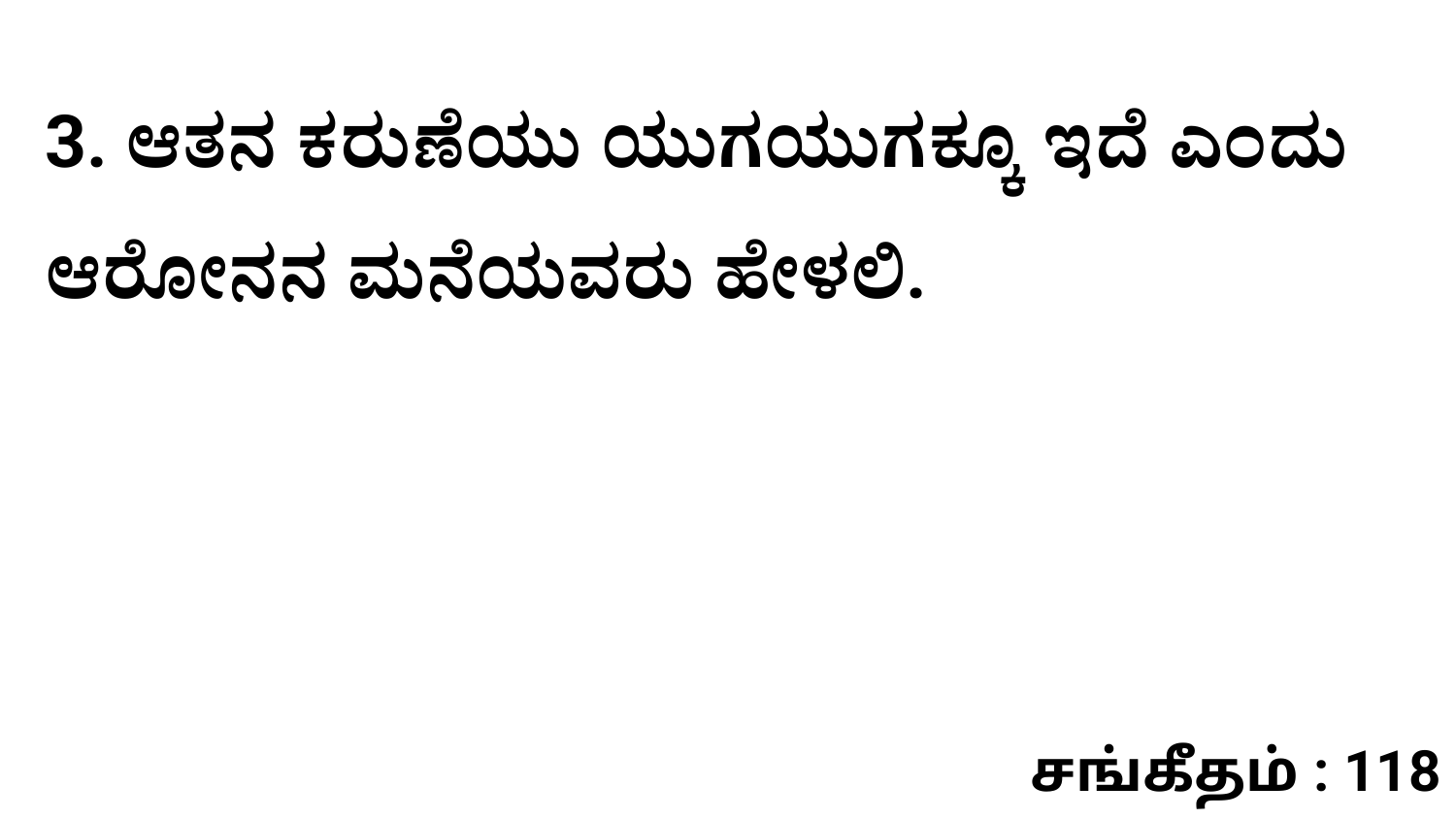

3. ಆತನ ಕರುಣೆಯು ಯುಗಯುಗಕ್ಕೂ ಇದೆ ಎಂದು ಆರೋನನ ಮನೆಯವರು ಹೇಳಲಿ.
சங்கீதம் : 118